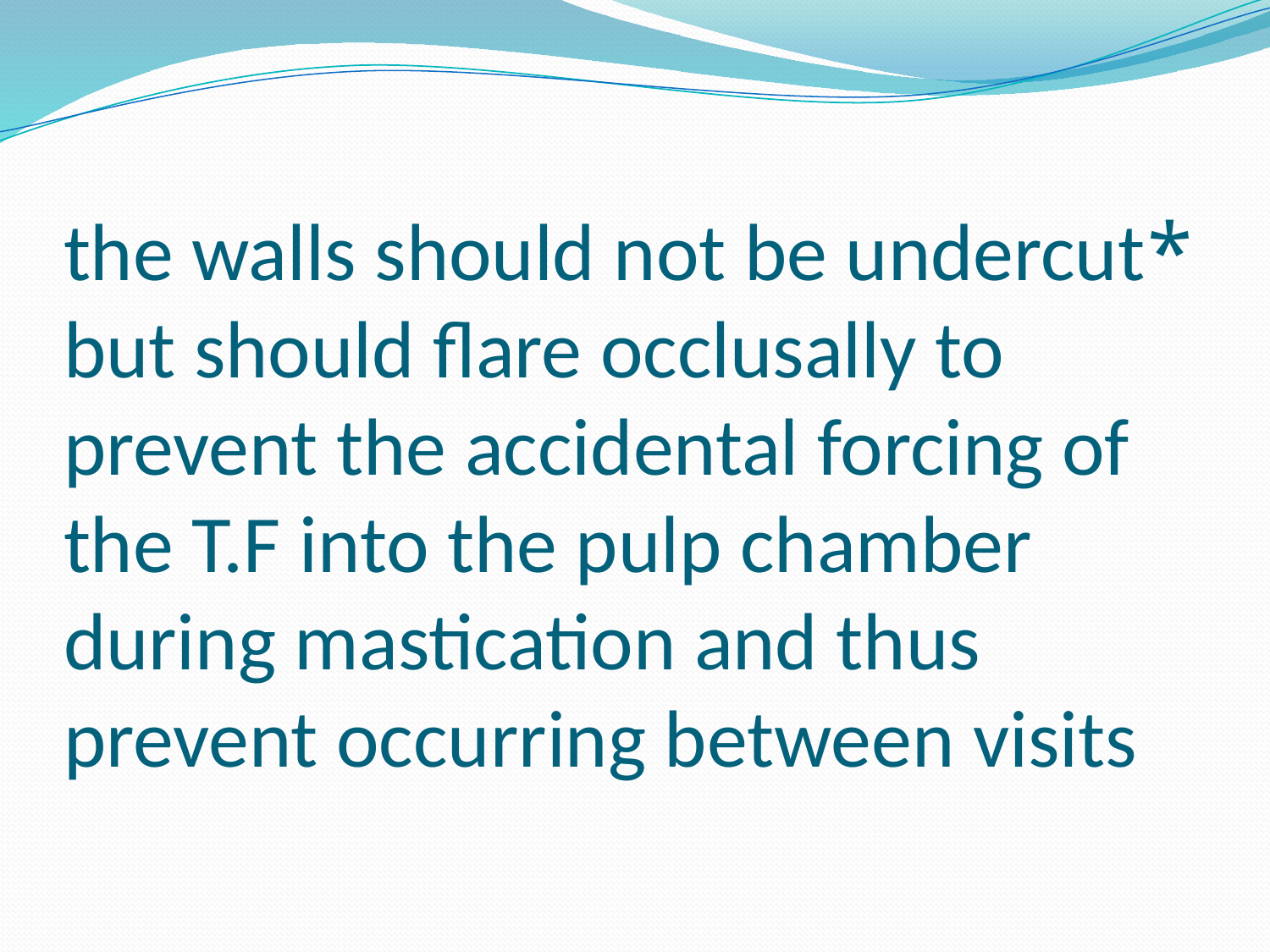

# *the walls should not be undercut but should flare occlusally to prevent the accidental forcing of the T.F into the pulp chamber during mastication and thus prevent occurring between visits